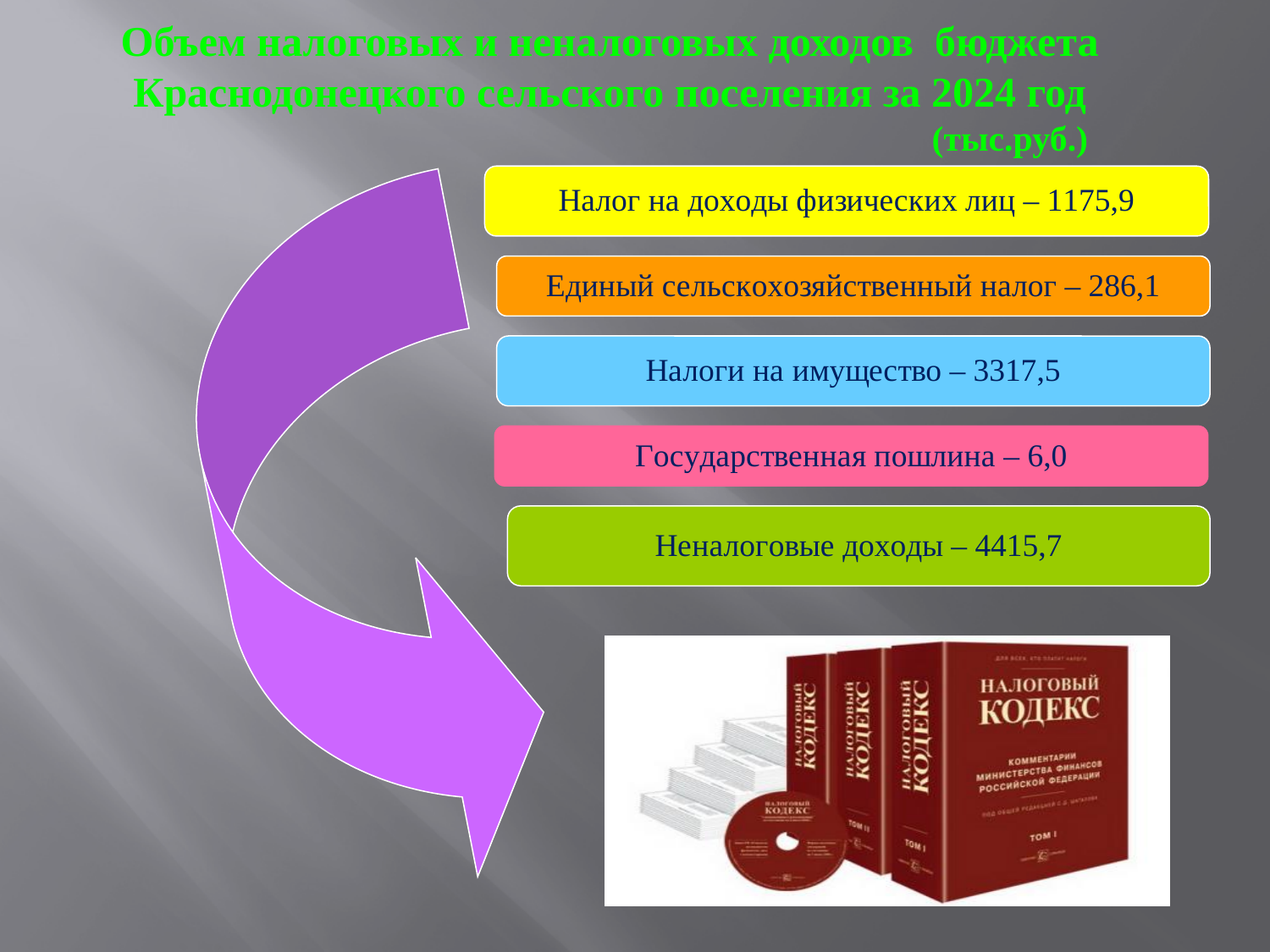

# Объем налоговых и неналоговых доходов  бюджета  Краснодонецкого сельского поселения за 2024 год (тыс.руб.)

[unsupported chart]